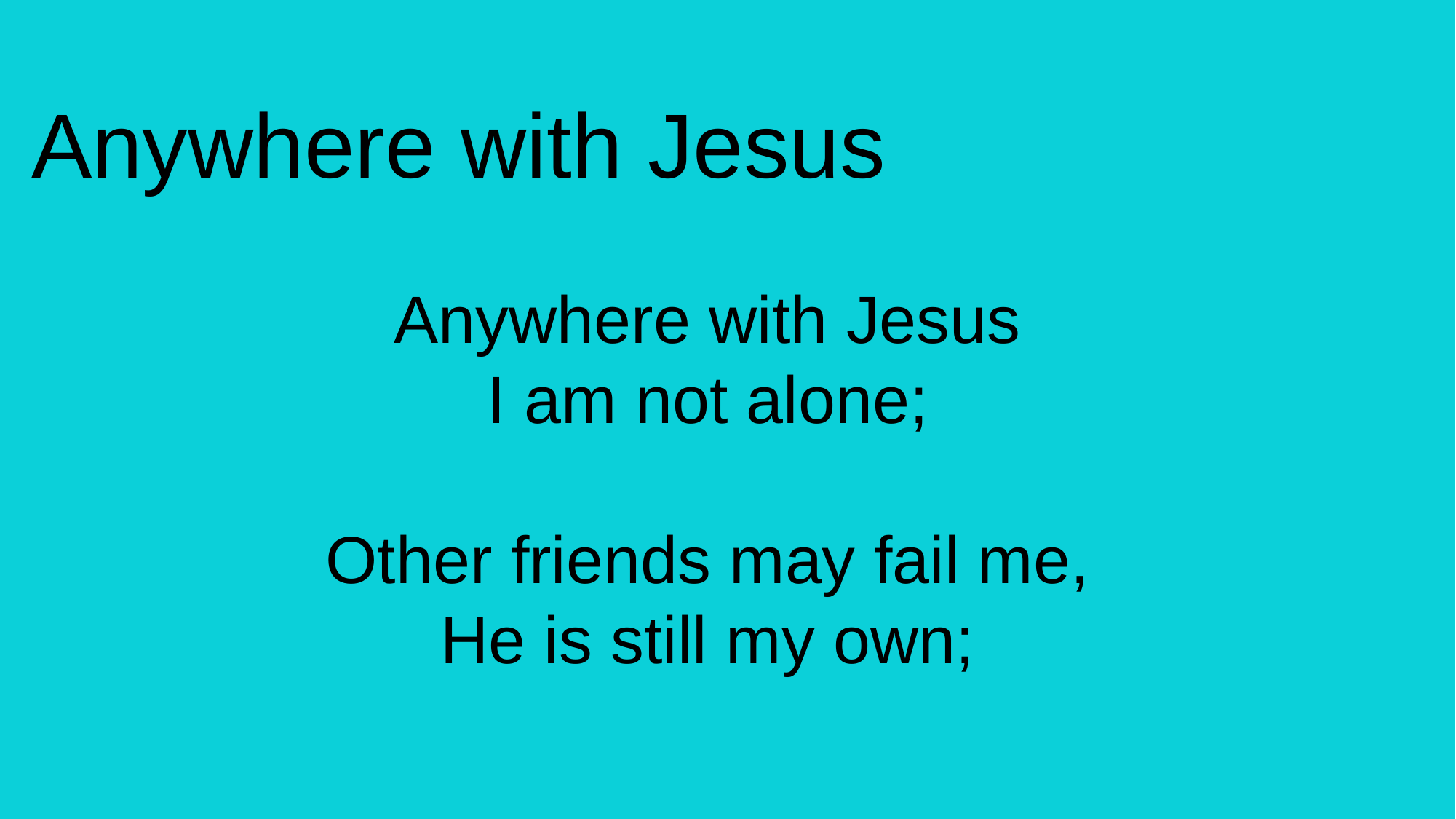

Anywhere with Jesus

Anywhere with Jesus
I am not alone;

Other friends may fail me,
He is still my own;